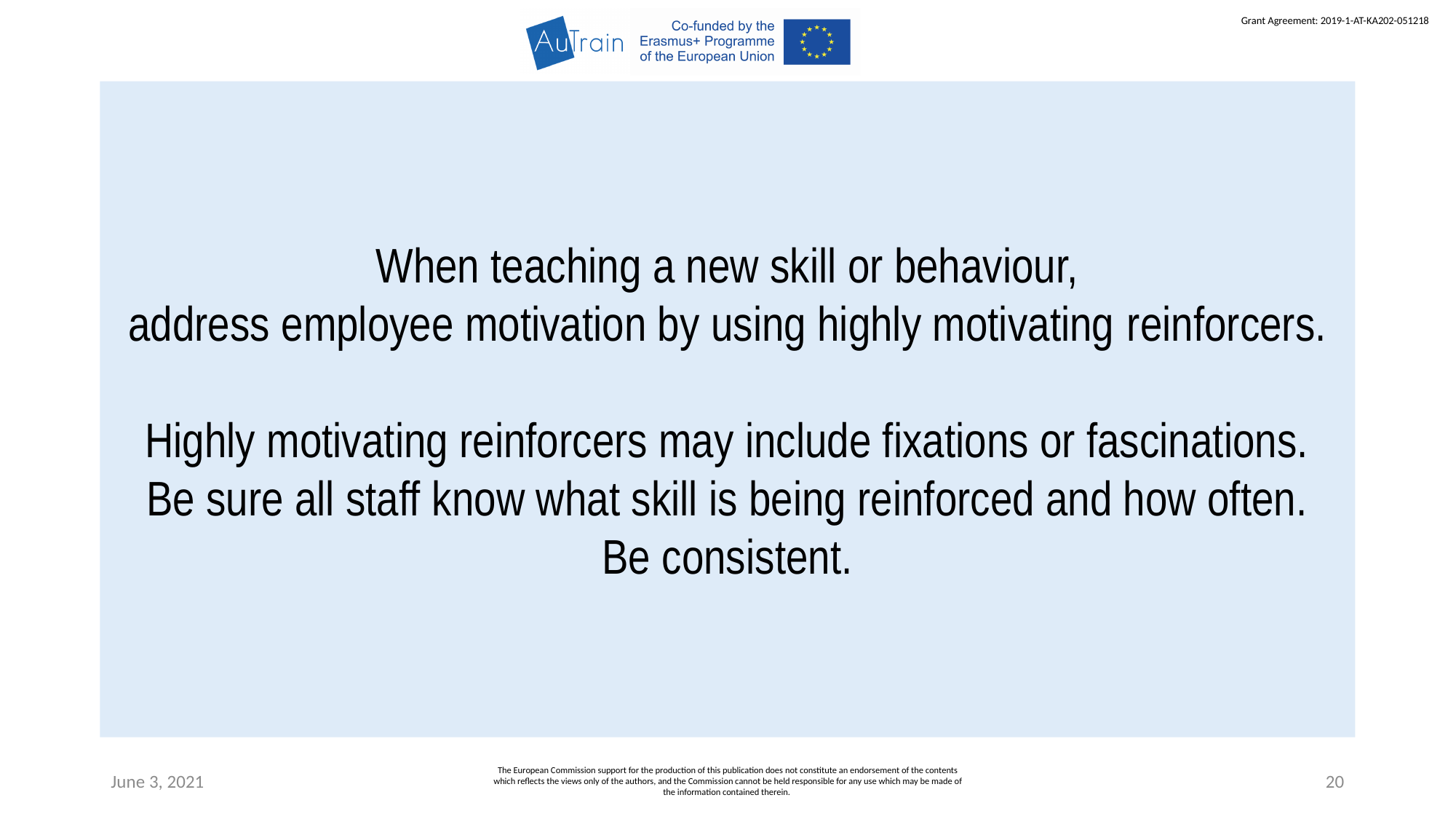

When teaching a new skill or behaviour,
address employee motivation by using highly motivating reinforcers.

 Highly motivating reinforcers may include fixations or fascinations.
Be sure all staff know what skill is being reinforced and how often.
Be consistent.

June 3, 2021
The European Commission support for the production of this publication does not constitute an endorsement of the contents which reflects the views only of the authors, and the Commission cannot be held responsible for any use which may be made of the information contained therein.
20